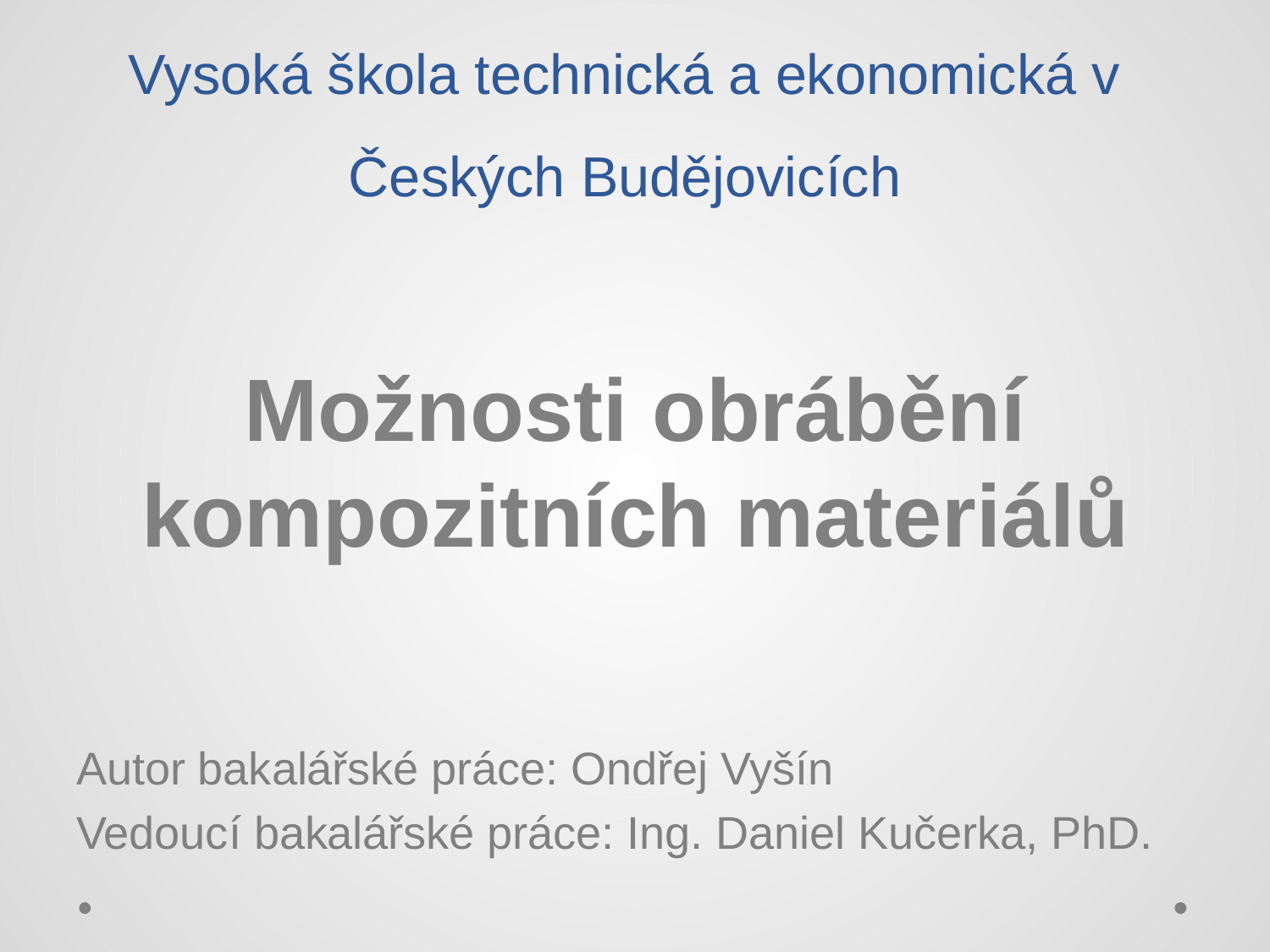

# Vysoká škola technická a ekonomická v Českých Budějovicích

Možnosti obrábění kompozitních materiálů

Autor bakalářské práce: Ondřej Vyšín
Vedoucí bakalářské práce: Ing. Daniel Kučerka, PhD.